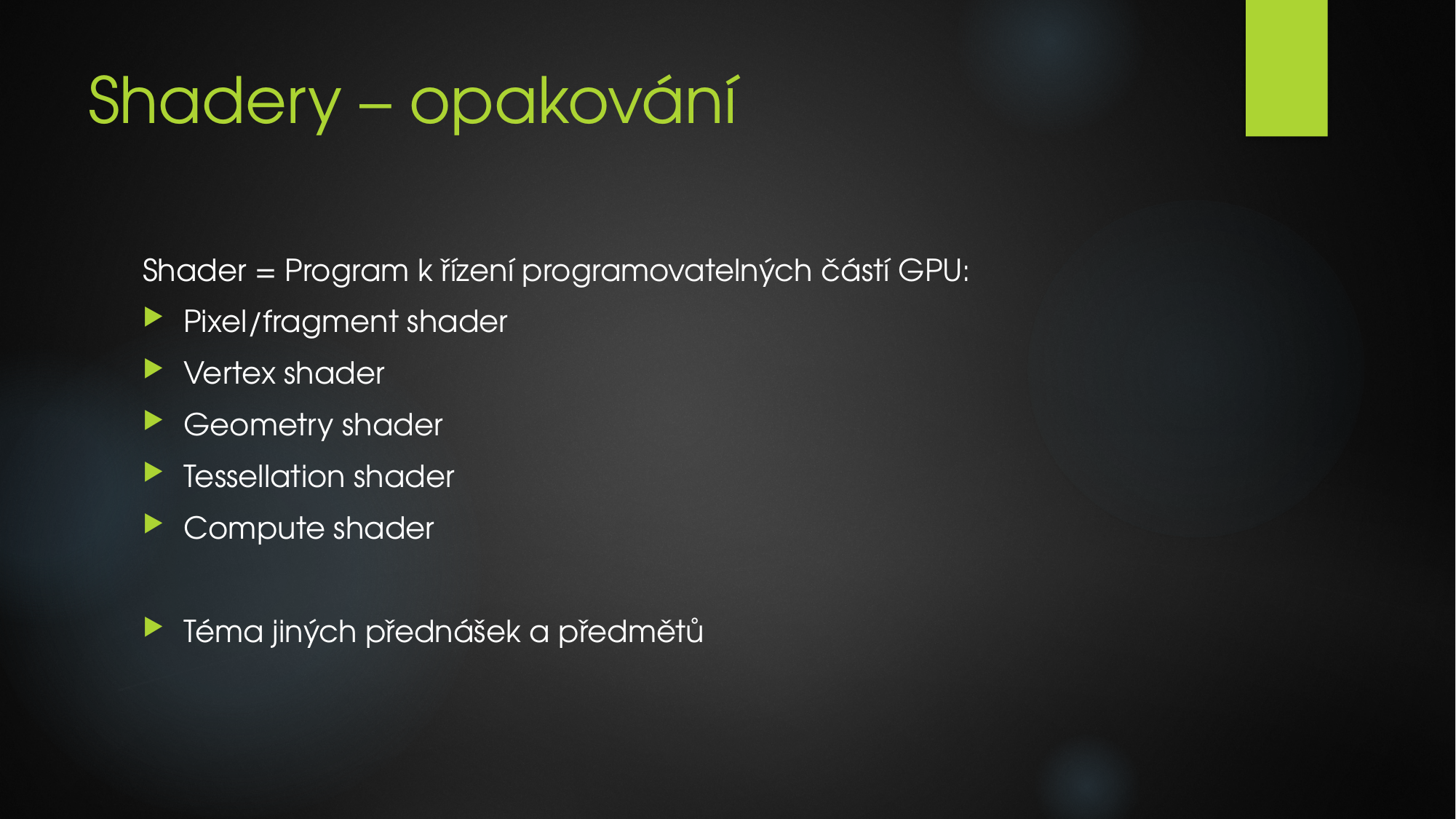

# Shadery – opakování
Shader = Program k řízení programovatelných částí GPU:
Pixel/fragment shader
Vertex shader
Geometry shader
Tessellation shader
Compute shader

Téma jiných přednášek a předmětů